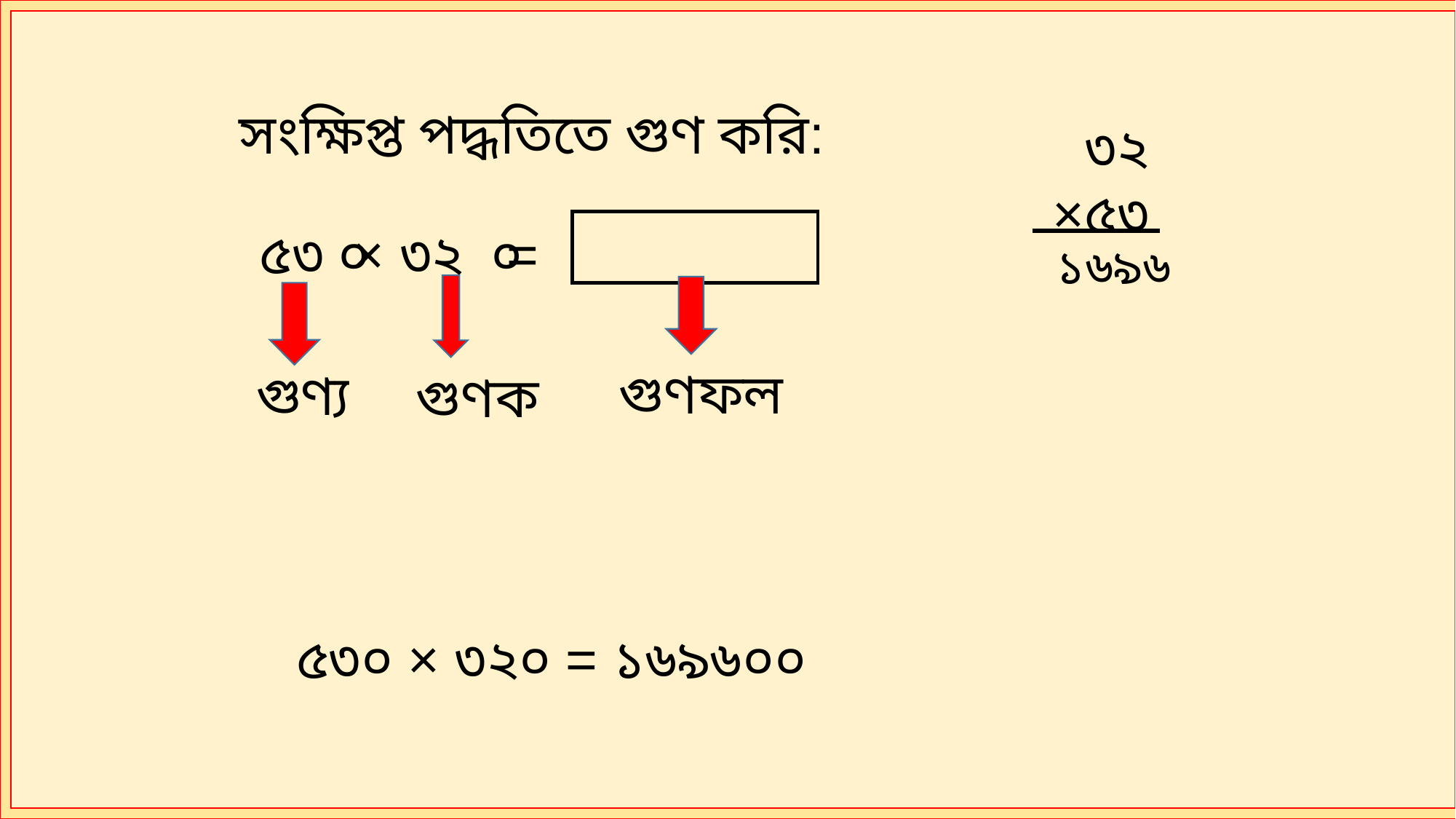

সংক্ষিপ্ত পদ্ধতিতে গুণ করি:
৩২
×৫৩

৫৩  × ৩২   =
০
০
১৬৯৬

গুণক

গুণফল

গুণ্য
৫৩০ × ৩২০ = ১৬৯৬০০